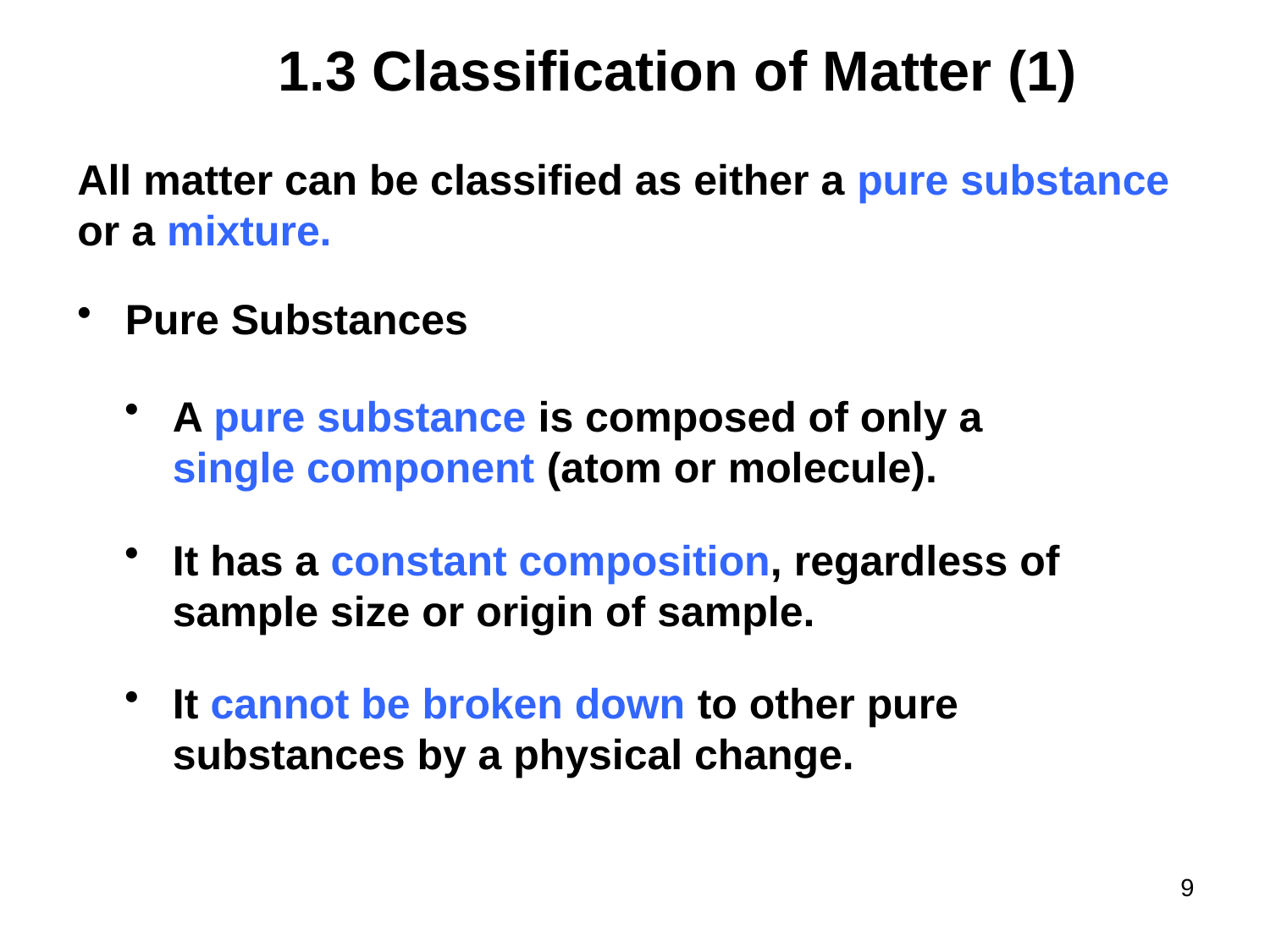

# 1.3 Classification of Matter (1)
All matter can be classified as either a pure substance
or a mixture.
Pure Substances
A pure substance is composed of only a
single component (atom or molecule).
It has a constant composition, regardless of
sample size or origin of sample.
It cannot be broken down to other pure
substances by a physical change.